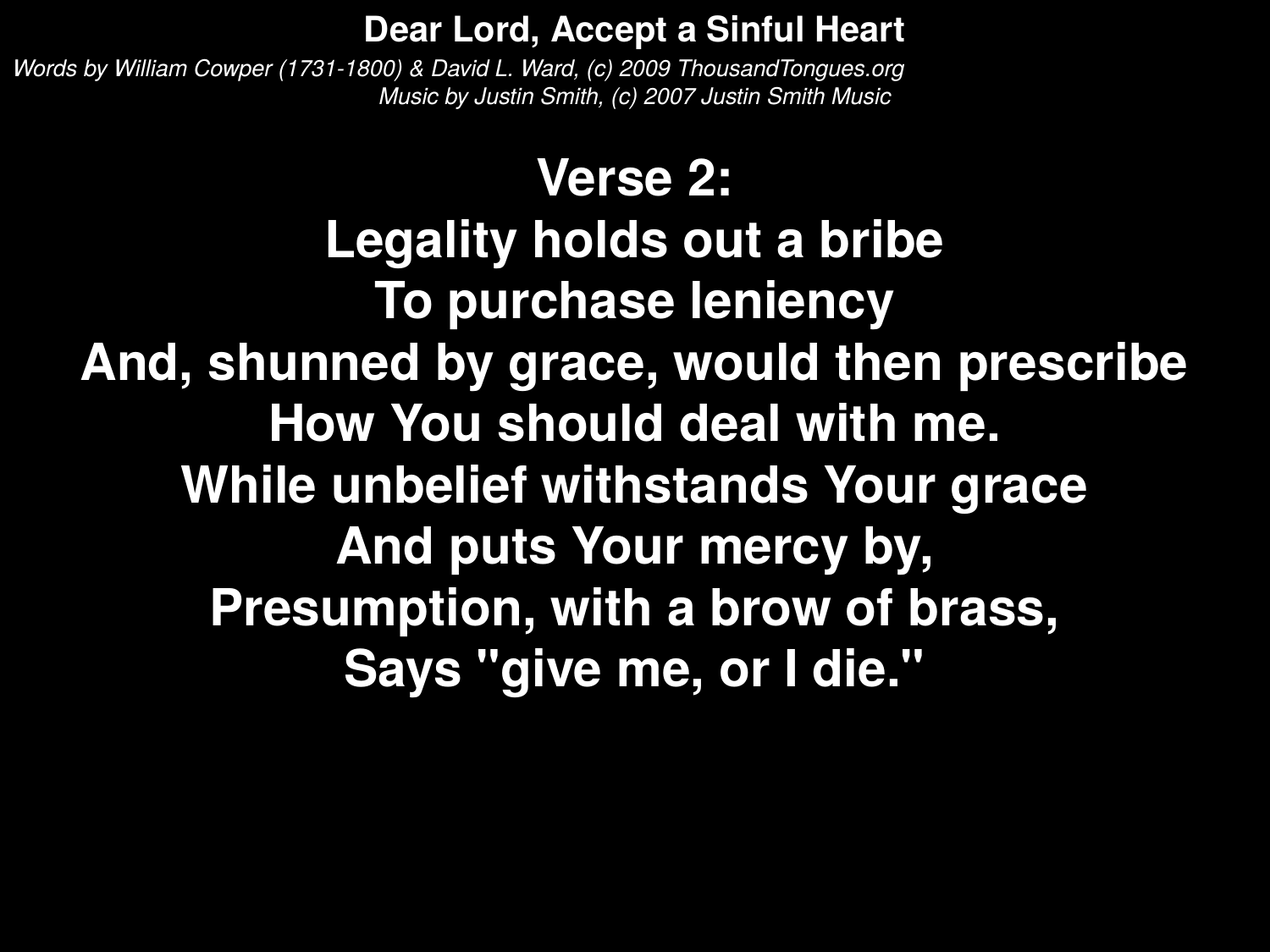

Dear Lord, Accept a Sinful Heart
Words by William Cowper (1731-1800) & David L. Ward, (c) 2009 ThousandTongues.org
Music by Justin Smith, (c) 2007 Justin Smith Music
Verse 2:
Legality holds out a bribe
To purchase leniency
And, shunned by grace, would then prescribe
How You should deal with me.
While unbelief withstands Your grace
And puts Your mercy by,
Presumption, with a brow of brass,
Says "give me, or I die."